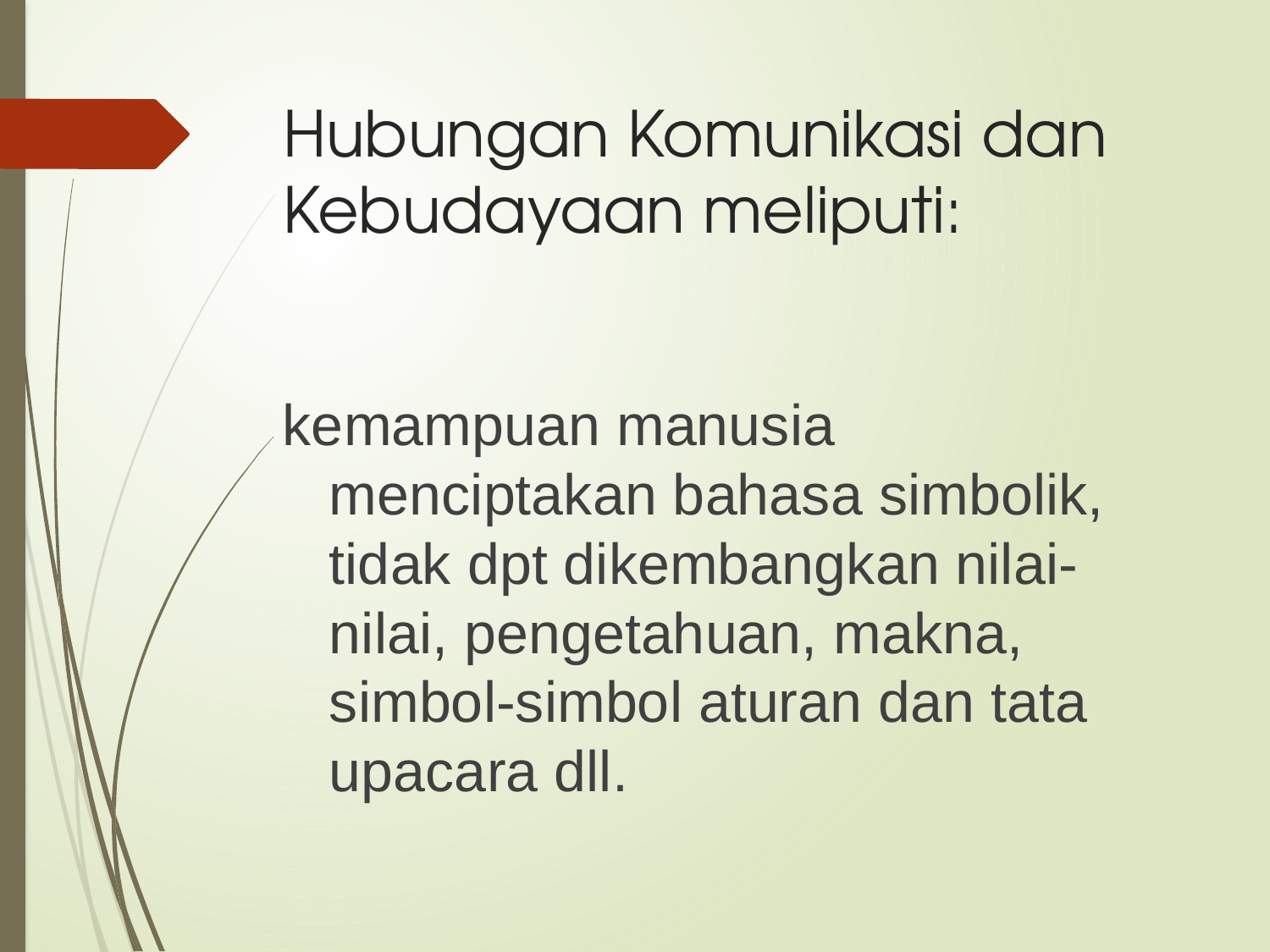

# Hubungan Komunikasi dan Kebudayaan meliputi:

kemampuan manusia menciptakan bahasa simbolik, tidak dpt dikembangkan nilai-nilai, pengetahuan, makna, simbol-simbol aturan dan tata upacara dll.